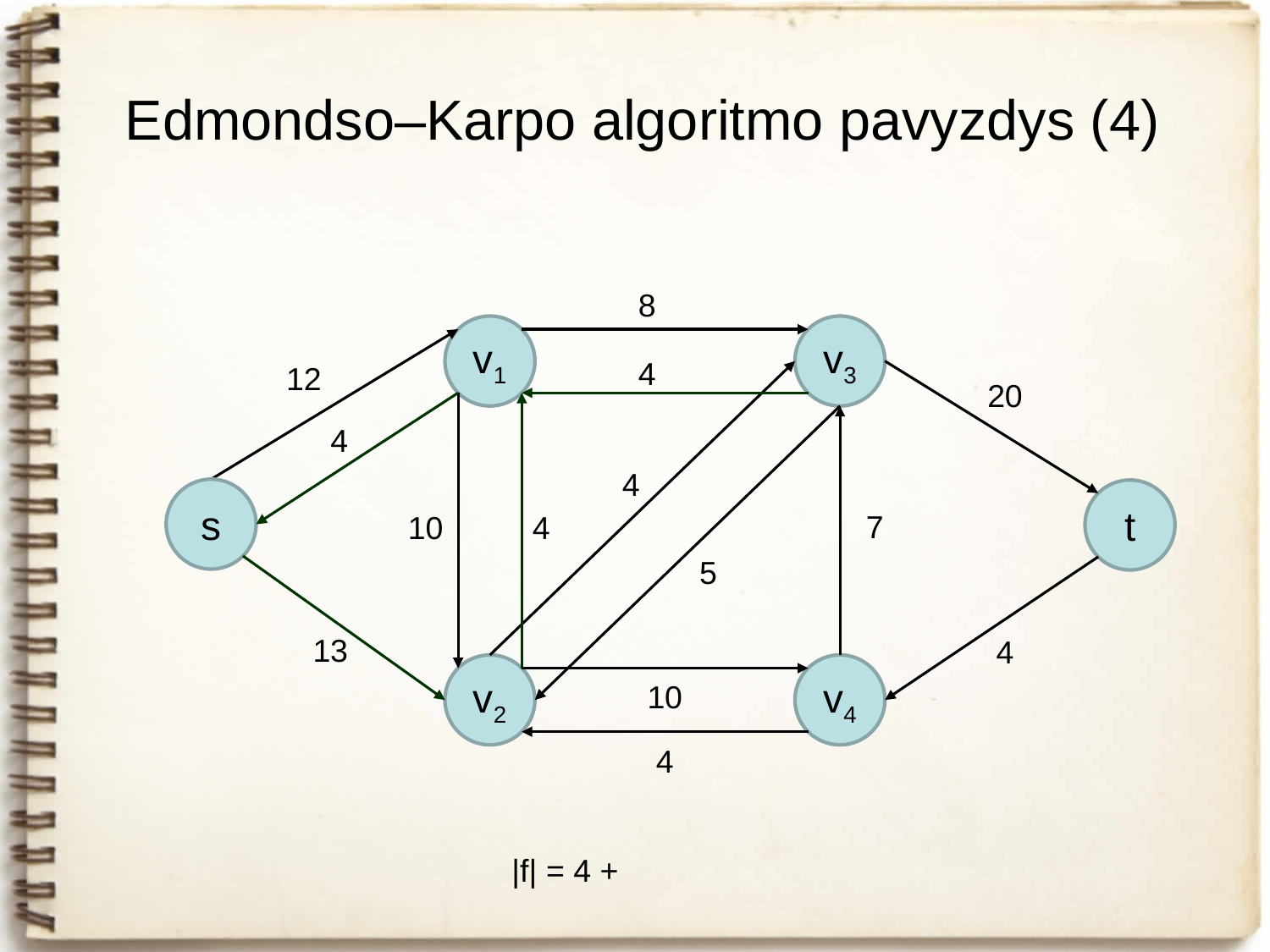

# Edmondso–Karpo algoritmo pavyzdys (4)
8
v1
v3
4
12
20
4
4
s
t
7
10
4
5
13
4
v2
v4
10
4
|f| = 4 +